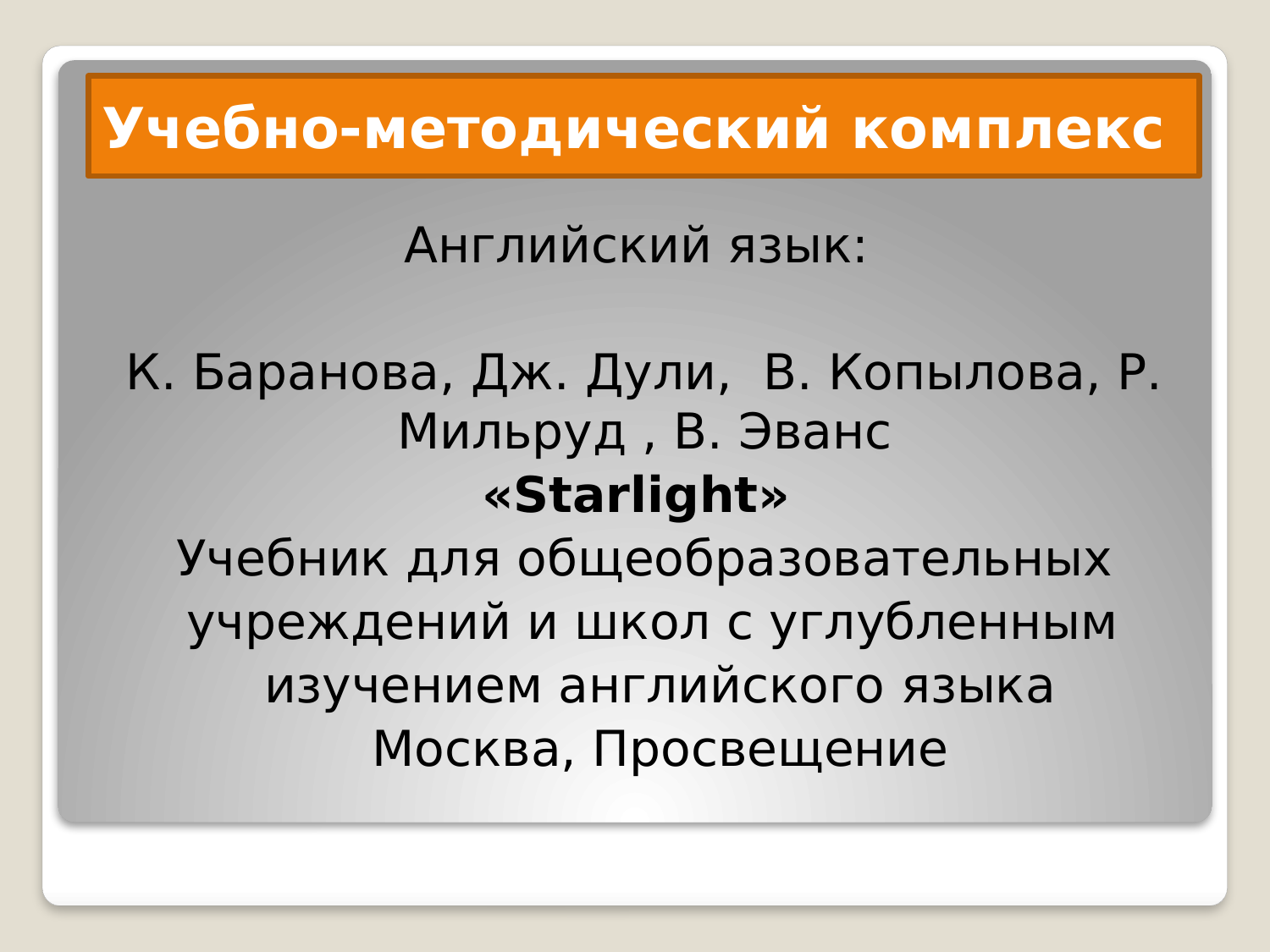

Английский язык:

К. Баранова, Дж. Дули,  В. Копылова, Р. Мильруд , В. Эванс
«Starlight»
   Учебник для общеобразовательных
   учреждений и школ с углубленным
   изучением английского языка
   Москва, Просвещение

Учебно-методический комплекс